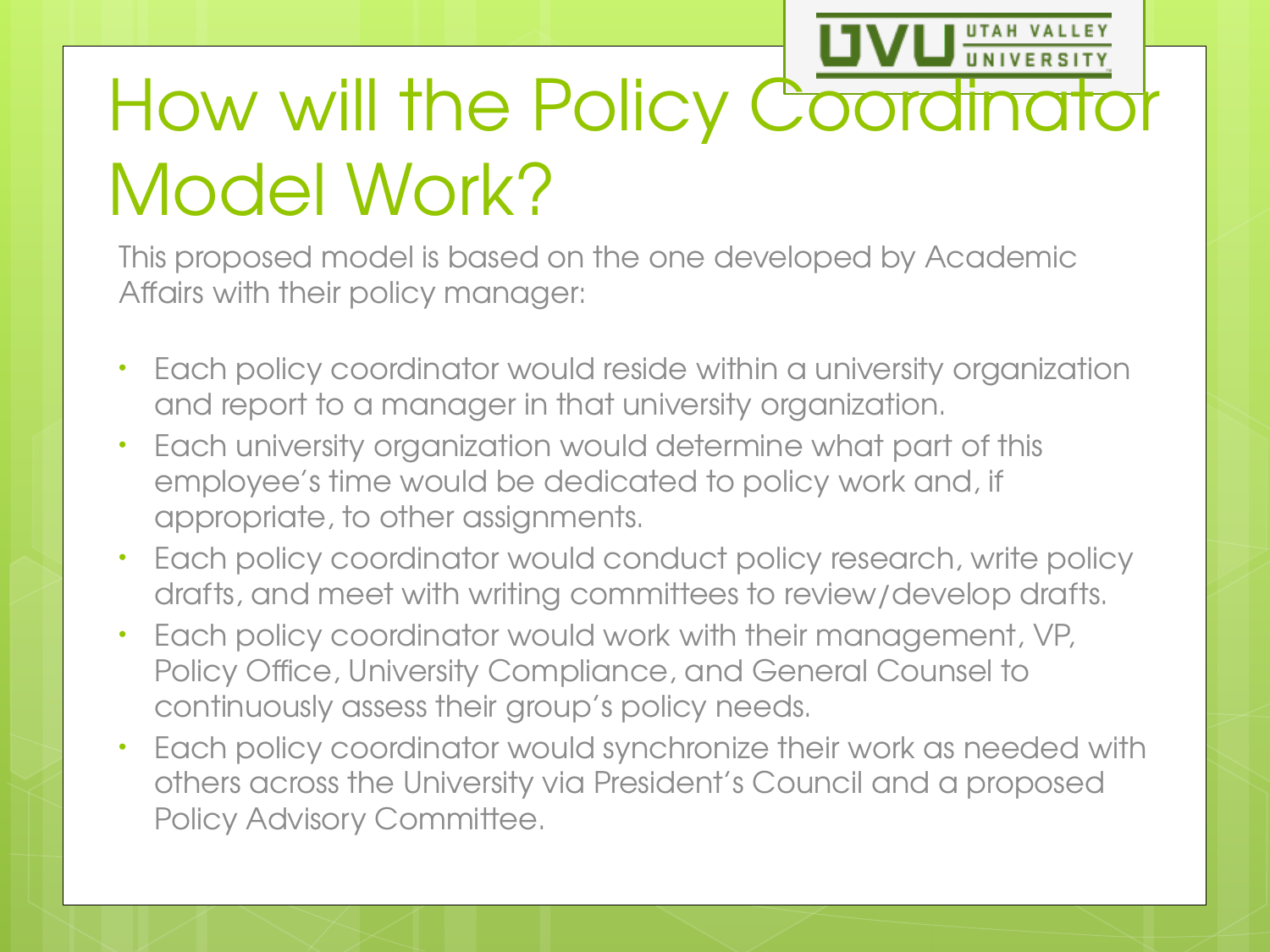

# How will the Policy Coordinator Model Work?
This proposed model is based on the one developed by Academic Affairs with their policy manager:
Each policy coordinator would reside within a university organization and report to a manager in that university organization.
Each university organization would determine what part of this employee’s time would be dedicated to policy work and, if appropriate, to other assignments.
Each policy coordinator would conduct policy research, write policy drafts, and meet with writing committees to review/develop drafts.
Each policy coordinator would work with their management, VP, Policy Office, University Compliance, and General Counsel to continuously assess their group’s policy needs.
Each policy coordinator would synchronize their work as needed with others across the University via President’s Council and a proposed Policy Advisory Committee.